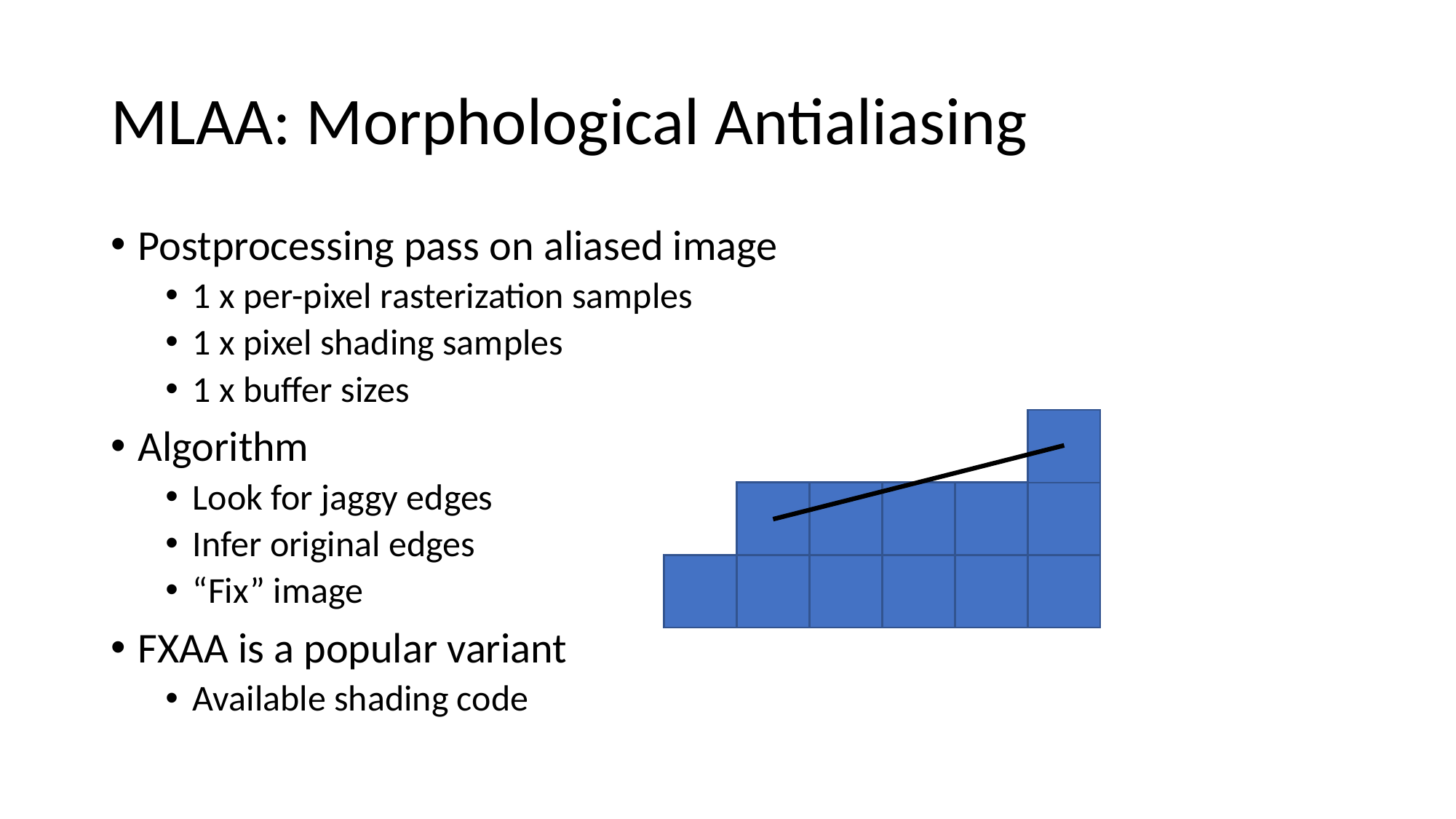

# MLAA: Morphological Antialiasing
Postprocessing pass on aliased image
1 x per-pixel rasterization samples
1 x pixel shading samples
1 x buffer sizes
Algorithm
Look for jaggy edges
Infer original edges
“Fix” image
FXAA is a popular variant
Available shading code